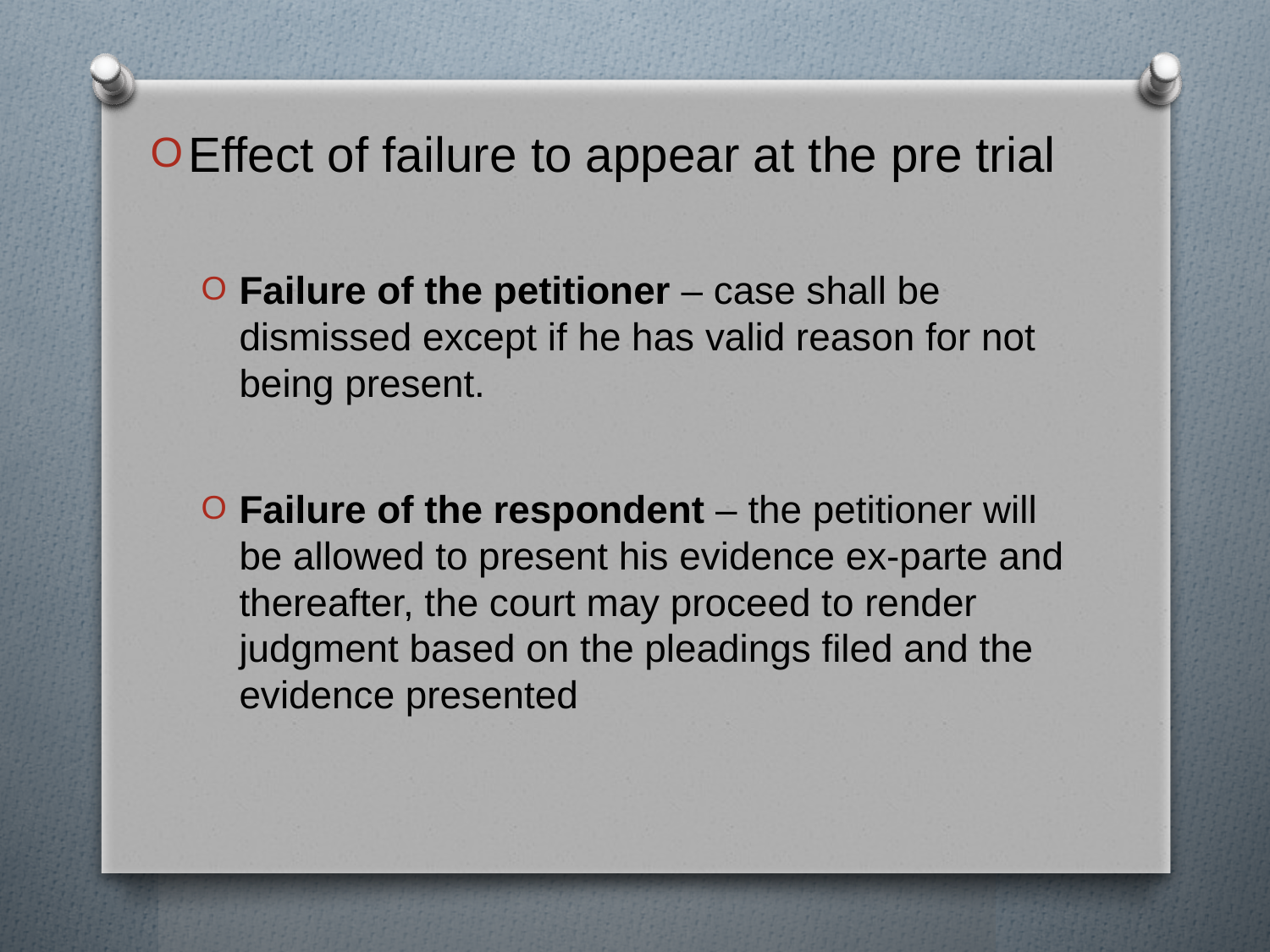

Effect of failure to appear at the pre trial

Failure of the petitioner – case shall be dismissed except if he has valid reason for not being present.

Failure of the respondent – the petitioner will be allowed to present his evidence ex-parte and thereafter, the court may proceed to render judgment based on the pleadings filed and the evidence presented